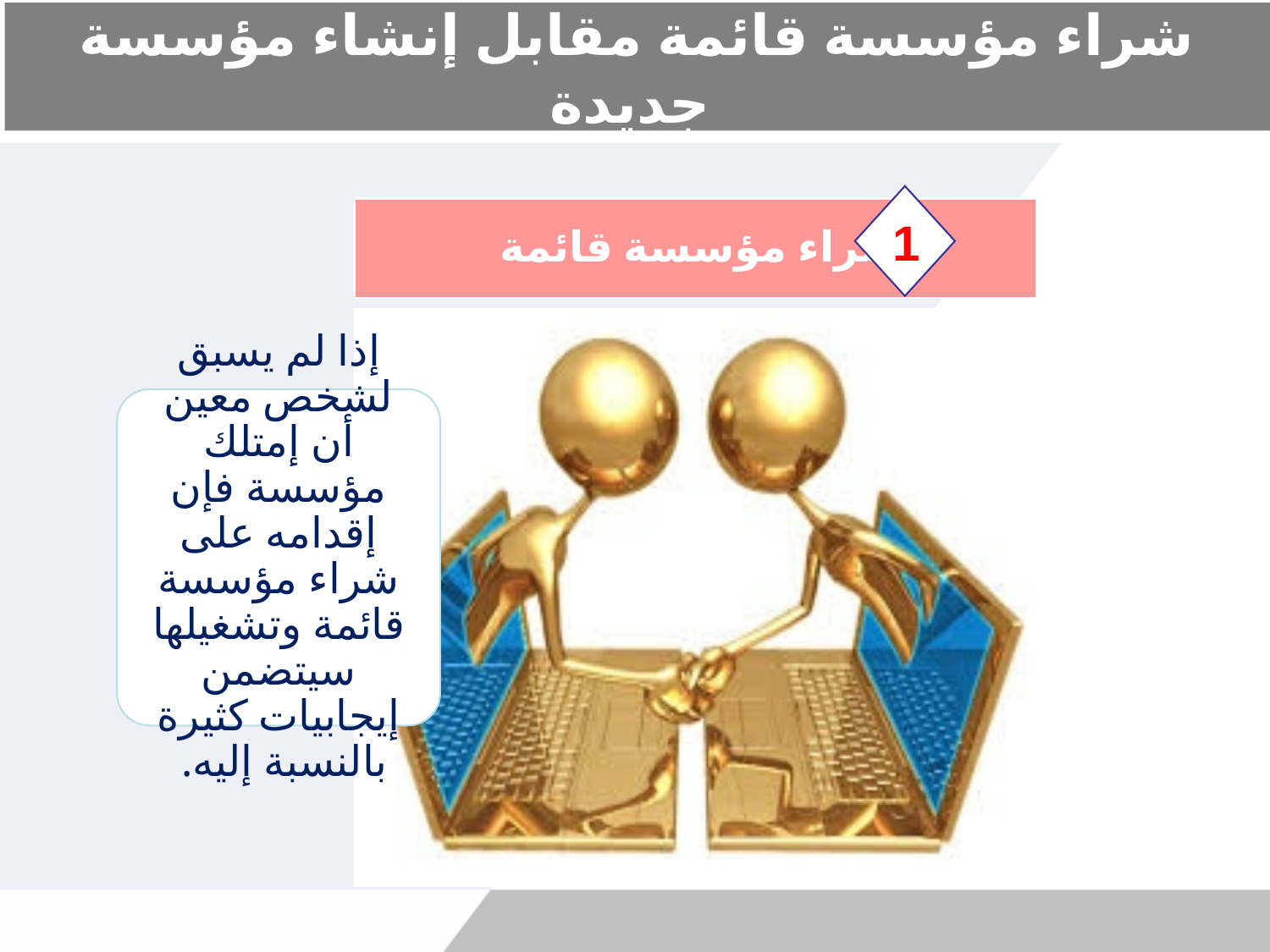

# شراء مؤسسة قائمة مقابل إنشاء مؤسسة جديدة
1
شراء مؤسسة قائمة

إذا لم يسبق لشخص معين أن إمتلك مؤسسة فإن إقدامه على شراء مؤسسة قائمة وتشغيلها سيتضمن إيجابيات كثيرة بالنسبة إليه.